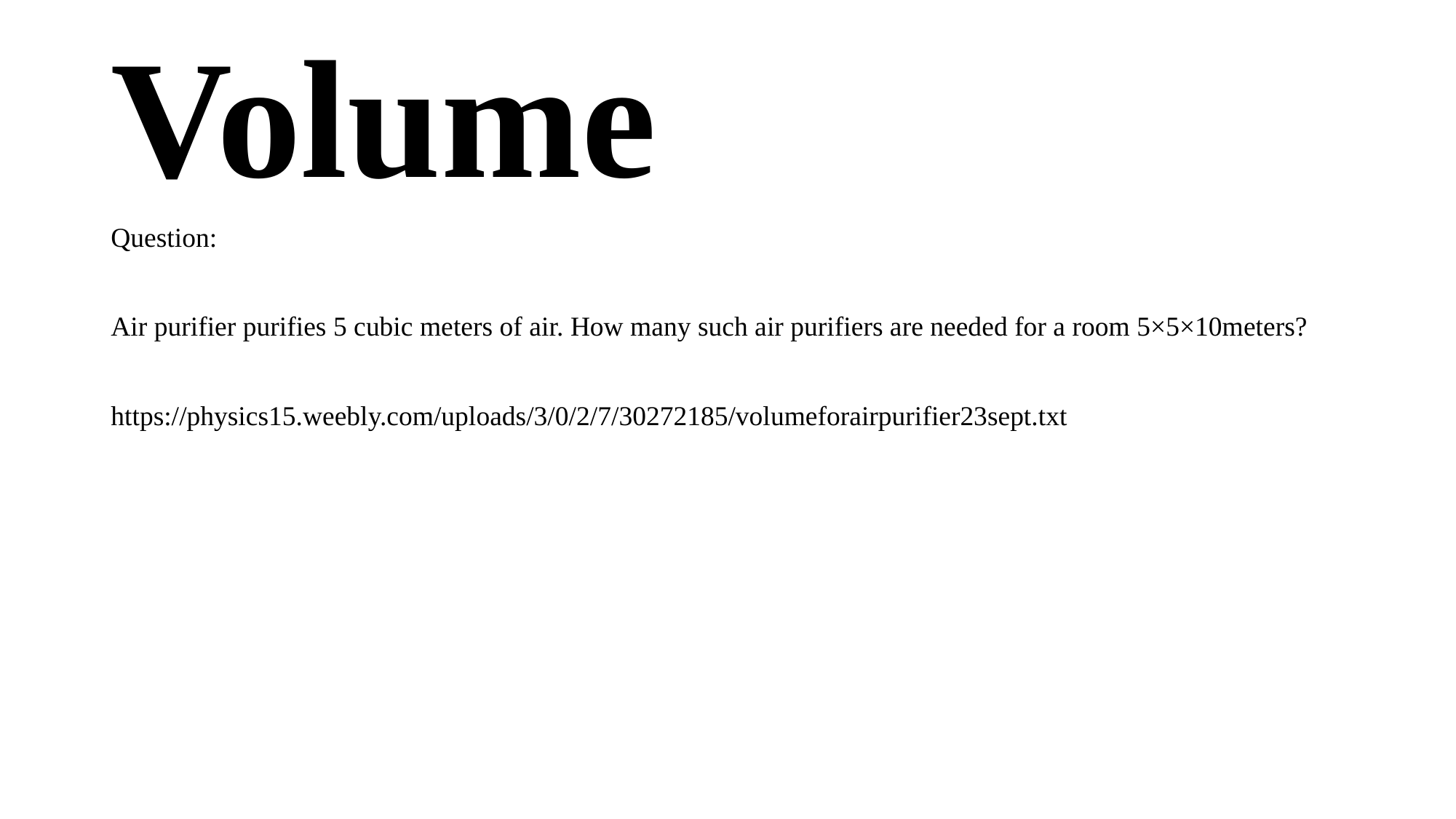

# Volume
Question:

Air purifier purifies 5 cubic meters of air. How many such air purifiers are needed for a room 5×5×10meters?

https://physics15.weebly.com/uploads/3/0/2/7/30272185/volumeforairpurifier23sept.txt